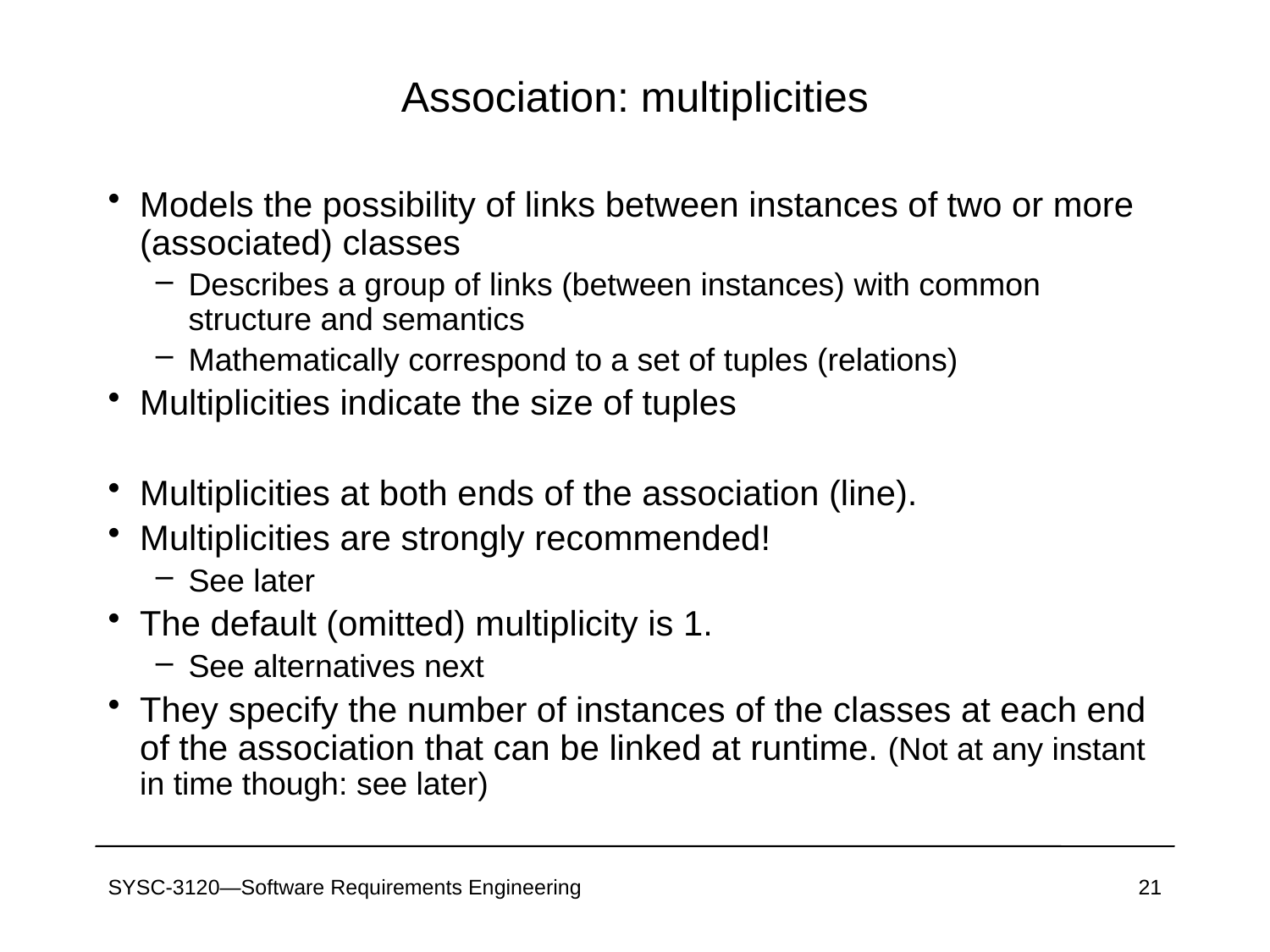

# Association: multiplicities
Models the possibility of links between instances of two or more (associated) classes
Describes a group of links (between instances) with common structure and semantics
Mathematically correspond to a set of tuples (relations)
Multiplicities indicate the size of tuples

Multiplicities at both ends of the association (line).
Multiplicities are strongly recommended!
See later
The default (omitted) multiplicity is 1.
See alternatives next
They specify the number of instances of the classes at each end of the association that can be linked at runtime. (Not at any instant in time though: see later)
SYSC-3120—Software Requirements Engineering
21